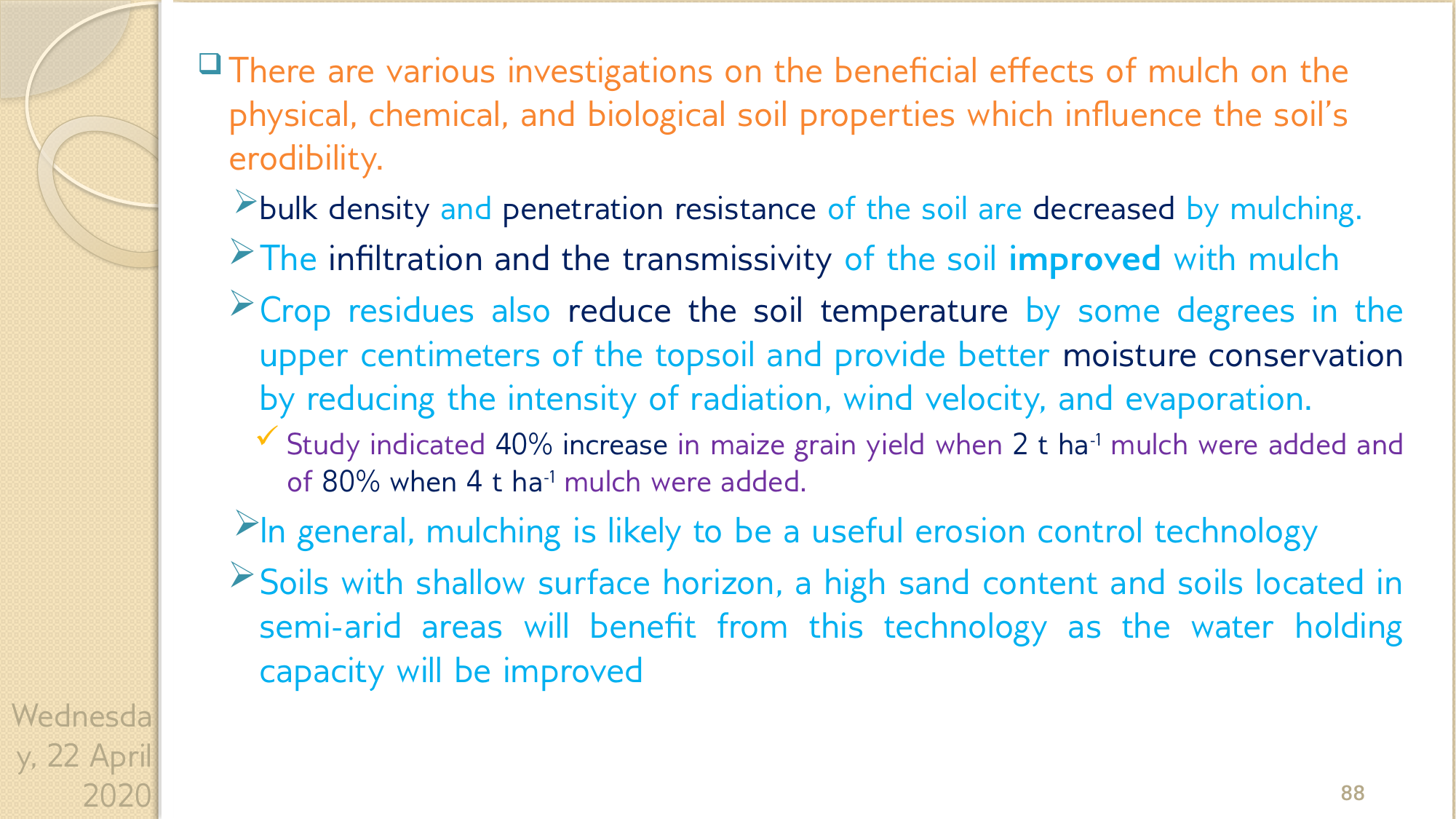

There are various investigations on the beneficial effects of mulch on the physical, chemical, and biological soil properties which influence the soil’s erodibility.
bulk density and penetration resistance of the soil are decreased by mulching.
The infiltration and the transmissivity of the soil improved with mulch
Crop residues also reduce the soil temperature by some degrees in the upper centimeters of the topsoil and provide better moisture conservation by reducing the intensity of radiation, wind velocity, and evaporation.
Study indicated 40% increase in maize grain yield when 2 t ha-1 mulch were added and of 80% when 4 t ha-1 mulch were added.
In general, mulching is likely to be a useful erosion control technology
Soils with shallow surface horizon, a high sand content and soils located in semi-arid areas will benefit from this technology as the water holding capacity will be improved

88
Wednesday, 22 April 2020